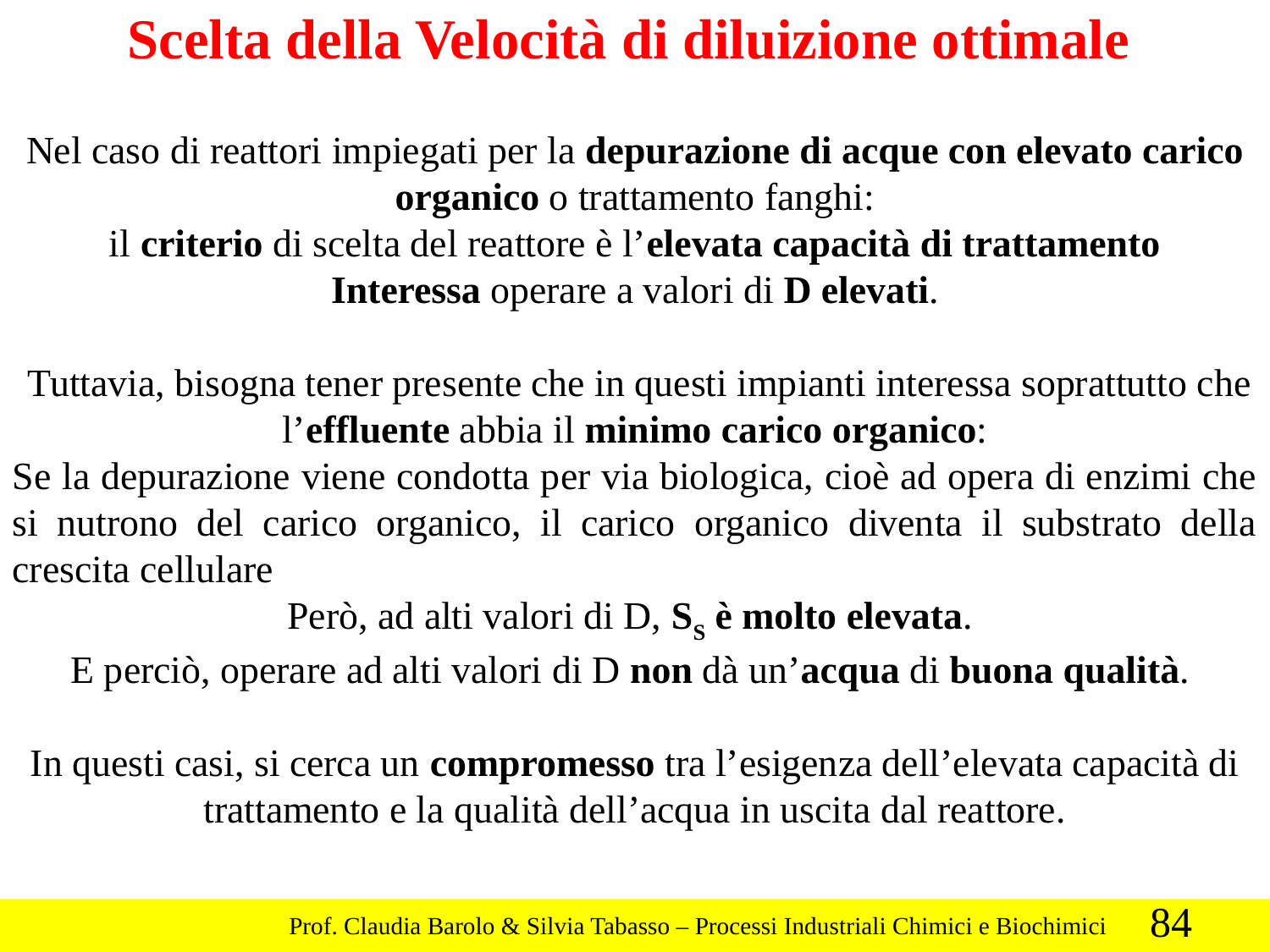

Scelta della Velocità di diluizione ottimale

Nel caso di reattori impiegati per la depurazione di acque con elevato carico organico o trattamento fanghi:
il criterio di scelta del reattore è l’elevata capacità di trattamento
Interessa operare a valori di D elevati.

 Tuttavia, bisogna tener presente che in questi impianti interessa soprattutto che l’effluente abbia il minimo carico organico:
Se la depurazione viene condotta per via biologica, cioè ad opera di enzimi che si nutrono del carico organico, il carico organico diventa il substrato della crescita cellulare
Però, ad alti valori di D, SS è molto elevata.
E perciò, operare ad alti valori di D non dà un’acqua di buona qualità.

In questi casi, si cerca un compromesso tra l’esigenza dell’elevata capacità di trattamento e la qualità dell’acqua in uscita dal reattore.
84